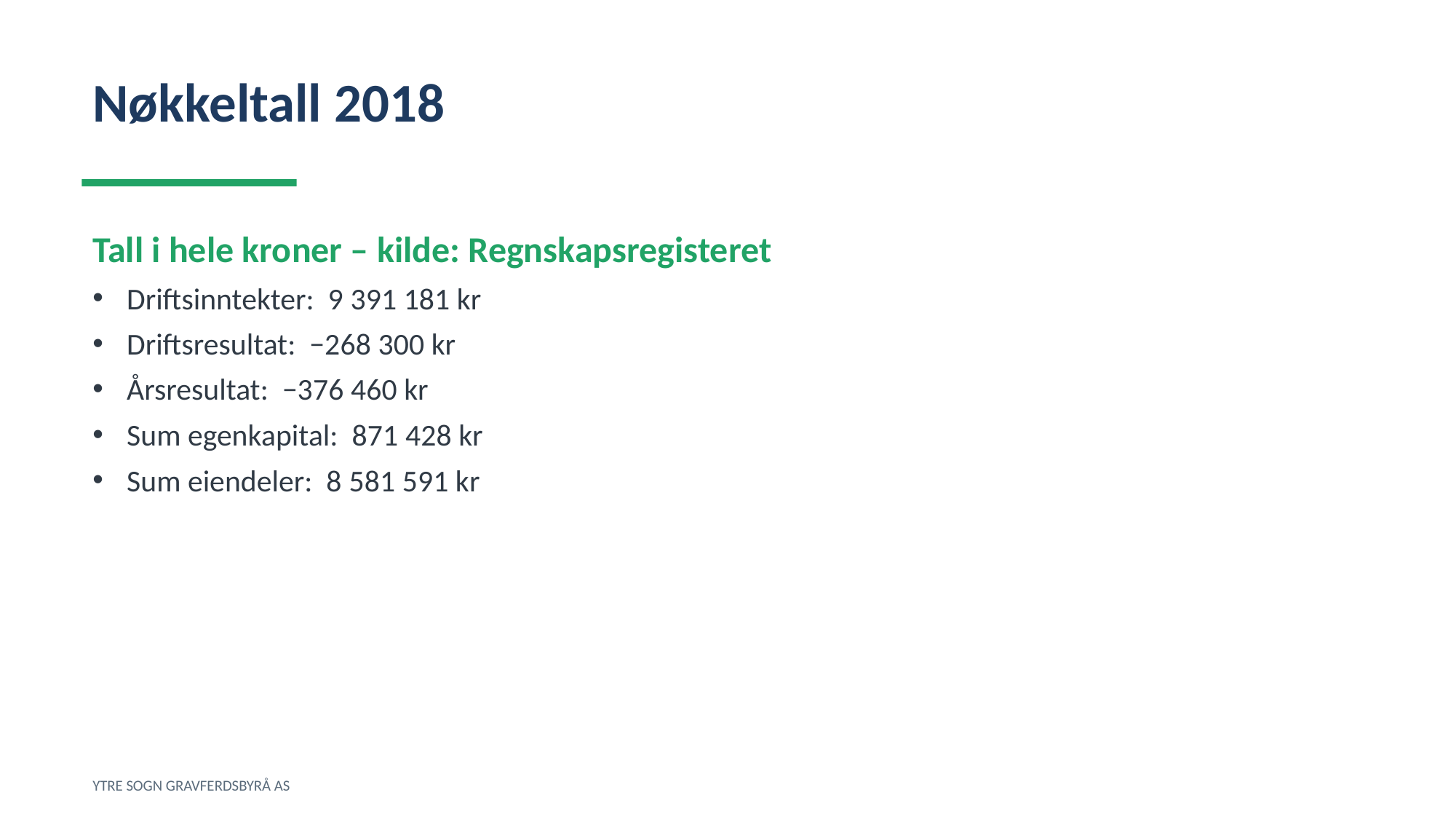

Nøkkeltall 2018

Tall i hele kroner – kilde: Regnskapsregisteret
Driftsinntekter:  9 391 181 kr
Driftsresultat:  −268 300 kr
Årsresultat:  −376 460 kr
Sum egenkapital:  871 428 kr
Sum eiendeler:  8 581 591 kr
YTRE SOGN GRAVFERDSBYRÅ AS